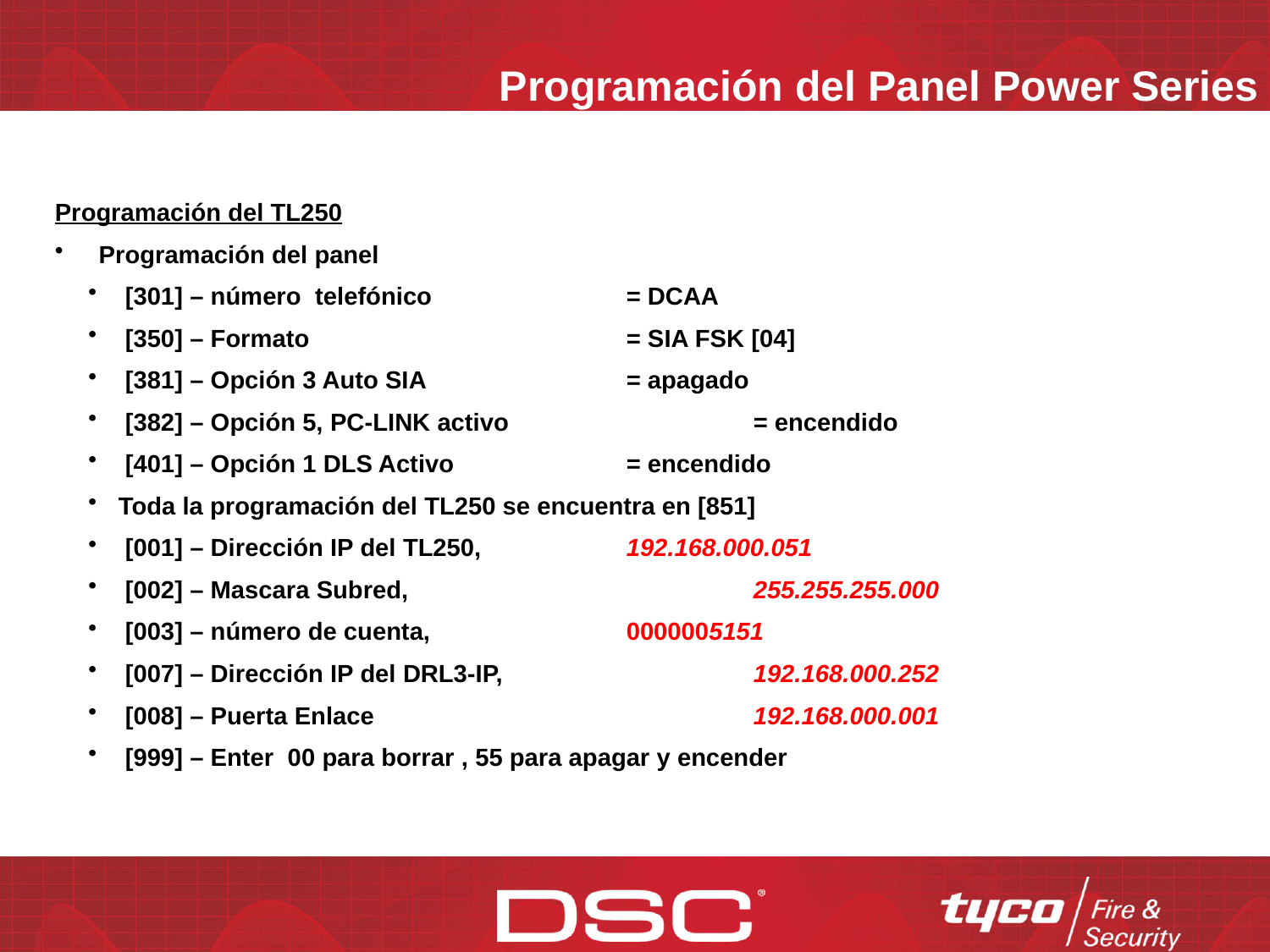

Programación del Panel Power Series
Programación del TL250
  Programación del panel
 [301] – número  telefónico 		= DCAA
 [350] – Formato  	 		= SIA FSK [04]
 [381] – Opción 3 Auto SIA 		= apagado
 [382] – Opción 5, PC-LINK activo		= encendido
 [401] – Opción 1 DLS Activo		= encendido
Toda la programación del TL250 se encuentra en [851]
 [001] – Dirección IP del TL250,  		192.168.000.051
 [002] – Mascara Subred, 			255.255.255.000
 [003] – número de cuenta, 		0000005151
 [007] – Dirección IP del DRL3-IP,  		192.168.000.252
 [008] – Puerta Enlace 			192.168.000.001
 [999] – Enter  00 para borrar , 55 para apagar y encender